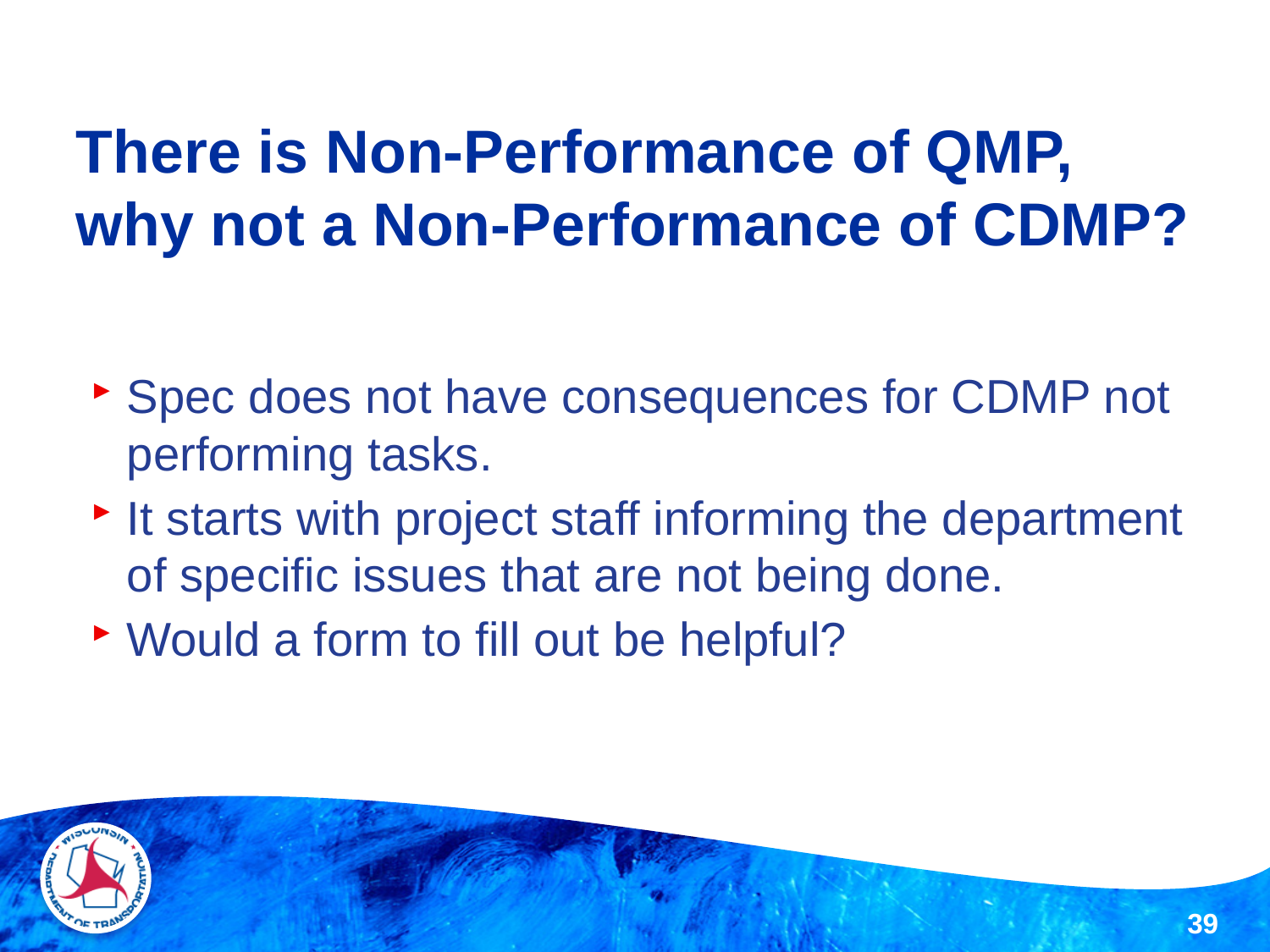

# There is Non-Performance of QMP, why not a Non-Performance of CDMP?
Spec does not have consequences for CDMP not performing tasks.
It starts with project staff informing the department of specific issues that are not being done.
Would a form to fill out be helpful?
39